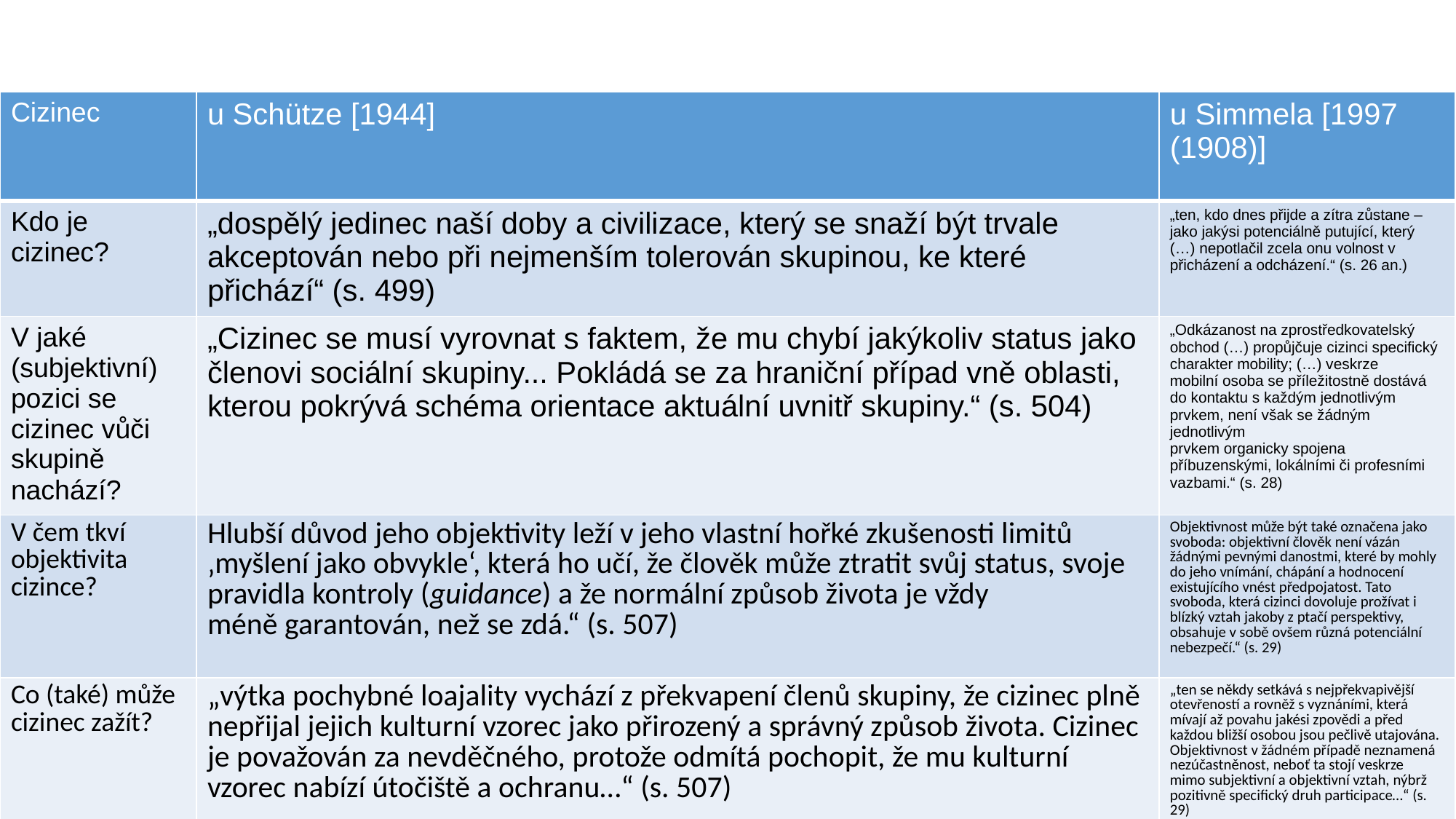

#
| Cizinec | u Schütze [1944] | u Simmela [1997 (1908)] |
| --- | --- | --- |
| Kdo je cizinec? | „dospělý jedinec naší doby a civilizace, který se snaží být trvale akceptován nebo při nejmenším tolerován skupinou, ke které přichází“ (s. 499) | „ten, kdo dnes přijde a zítra zůstane – jako jakýsi potenciálně putující, který (…) nepotlačil zcela onu volnost v přicházení a odcházení.“ (s. 26 an.) |
| V jaké (subjektivní) pozici se cizinec vůči skupině nachází? | „Cizinec se musí vyrovnat s faktem, že mu chybí jakýkoliv status jako členovi sociální skupiny... Pokládá se za hraniční případ vně oblasti, kterou pokrývá schéma orientace aktuální uvnitř skupiny.“ (s. 504) | „Odkázanost na zprostředkovatelský obchod (…) propůjčuje cizinci specifický charakter mobility; (…) veskrze mobilní osoba se příležitostně dostává do kontaktu s každým jednotlivým prvkem, není však se žádným jednotlivým prvkem organicky spojena příbuzenskými, lokálními či profesními vazbami.“ (s. 28) |
| V čem tkví objektivita cizince? | Hlubší důvod jeho objektivity leží v jeho vlastní hořké zkušenosti limitů ‚myšlení jako obvykle‘, která ho učí, že člověk může ztratit svůj status, svoje pravidla kontroly (guidance) a že normální způsob života je vždy méně garantován, než se zdá.“ (s. 507) | Objektivnost může být také označena jako svoboda: objektivní člověk není vázán žádnými pevnými danostmi, které by mohly do jeho vnímání, chápání a hodnocení existujícího vnést předpojatost. Tato svoboda, která cizinci dovoluje prožívat i blízký vztah jakoby z ptačí perspektivy, obsahuje v sobě ovšem různá potenciální nebezpečí.“ (s. 29) |
| Co (také) může cizinec zažít? | „výtka pochybné loajality vychází z překvapení členů skupiny, že cizinec plně nepřijal jejich kulturní vzorec jako přirozený a správný způsob života. Cizinec je považován za nevděčného, protože odmítá pochopit, že mu kulturní vzorec nabízí útočiště a ochranu…“ (s. 507) | „ten se někdy setkává s nejpřekvapivější otevřeností a rovněž s vyznáními, která mívají až povahu jakési zpovědi a před každou bližší osobou jsou pečlivě utajována. Objektivnost v žádném případě neznamená nezúčastněnost, neboť ta stojí veskrze mimo subjektivní a objektivní vztah, nýbrž pozitivně specifický druh participace…“ (s. 29) |
| Typický příklad | imigrant | obchodník |